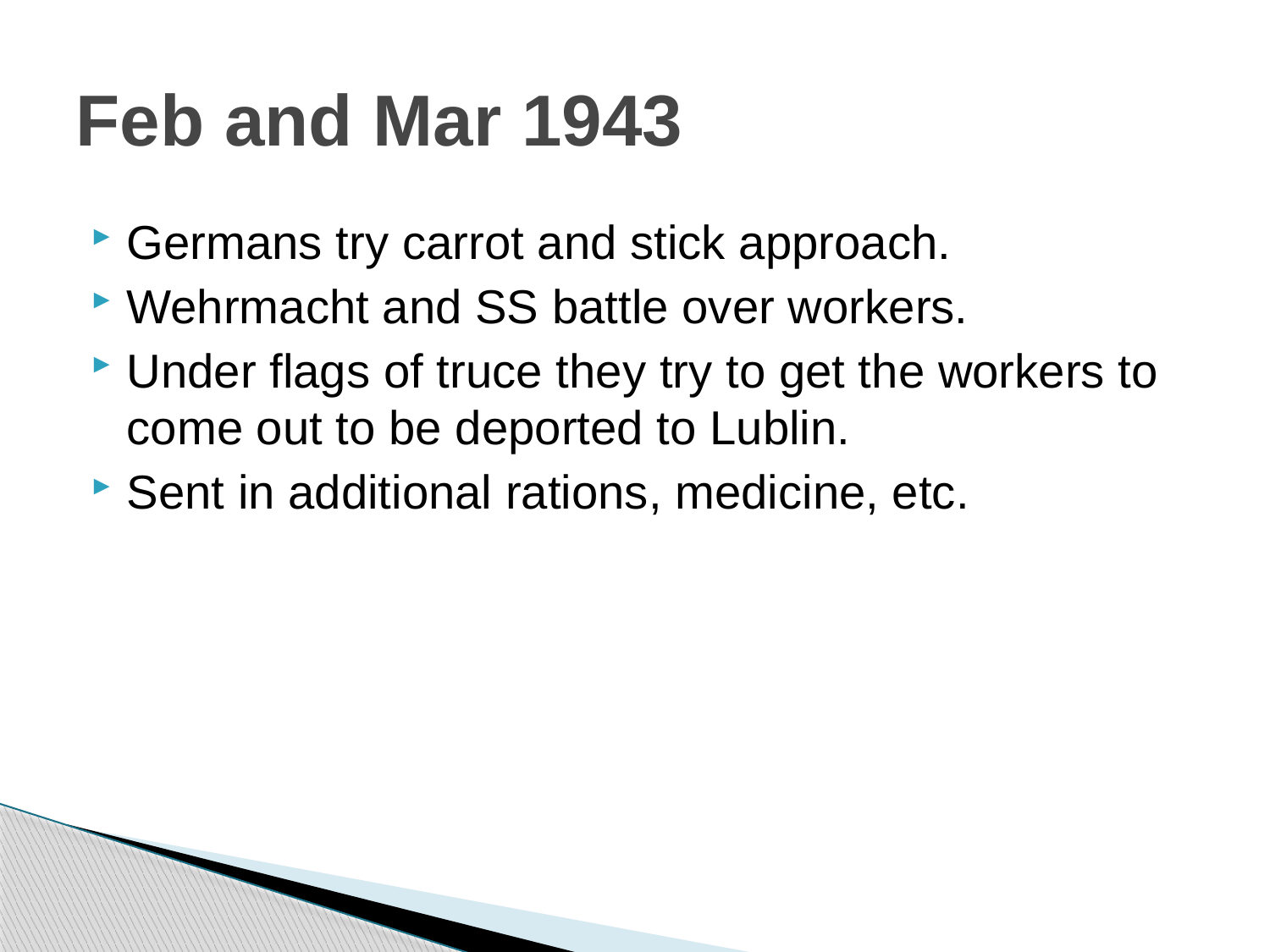

# Feb and Mar 1943
Germans try carrot and stick approach.
Wehrmacht and SS battle over workers.
Under flags of truce they try to get the workers to come out to be deported to Lublin.
Sent in additional rations, medicine, etc.